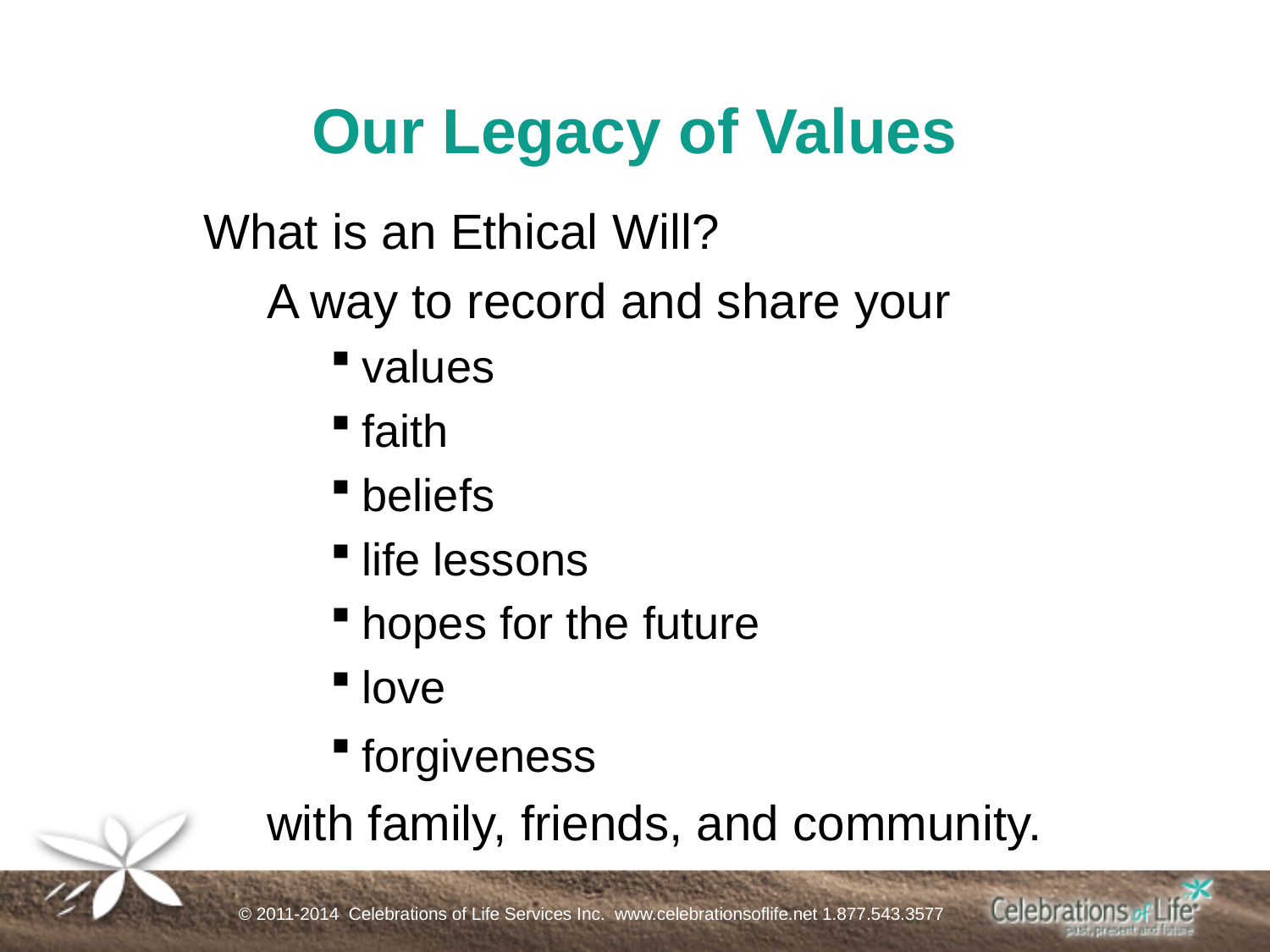

Our Legacy of Values
What is an Ethical Will?
A way to record and share your
values
faith
beliefs
life lessons
hopes for the future
love
forgiveness
with family, friends, and community.